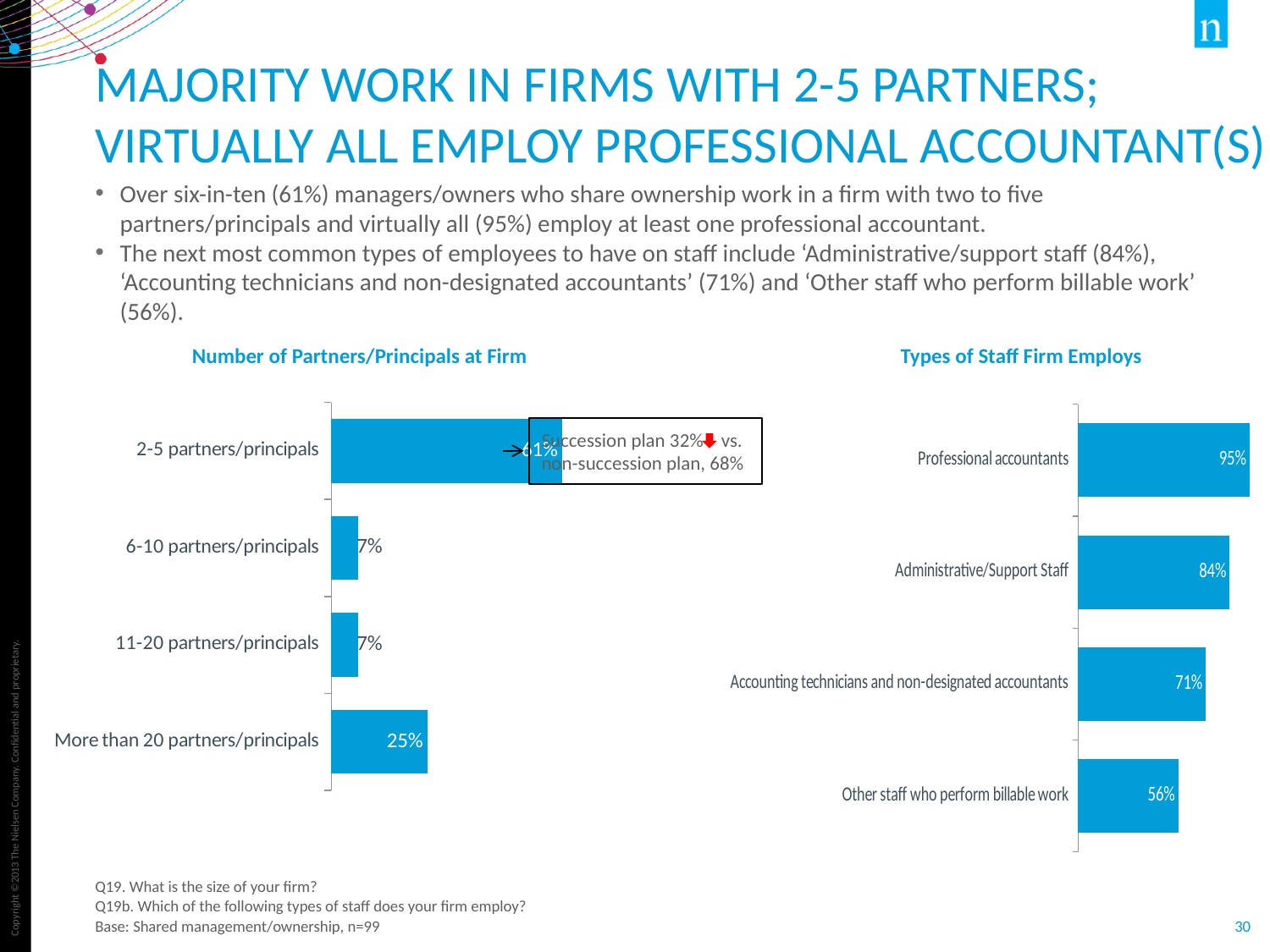

# Majority work in firms with 2-5 Partners; Virtually all Employ Professional accountant(s)
Over six-in-ten (61%) managers/owners who share ownership work in a firm with two to five partners/principals and virtually all (95%) employ at least one professional accountant.
The next most common types of employees to have on staff include ‘Administrative/support staff (84%), ‘Accounting technicians and non-designated accountants’ (71%) and ‘Other staff who perform billable work’ (56%).
Number of Partners/Principals at Firm
Types of Staff Firm Employs

### Chart

| Category | Total |
|---|---|
| 2-5 partners/principals | 0.6060606060606063 |
| 6-10 partners/principals | 0.0707070707070707 |
| 11-20 partners/principals | 0.0707070707070707 |
| More than 20 partners/principals | 0.25252525252525254 |

### Chart

| Category | Total |
|---|---|
| Professional accountants | 0.9494949494949495 |
| Administrative/Support Staff | 0.8383838383838386 |
| Accounting technicians and non-designated accountants | 0.7070707070707074 |
| Other staff who perform billable work | 0.5555555555555557 |
Succession plan 32%    vs.
non-succession plan, 68%

Q19. What is the size of your firm?
Q19b. Which of the following types of staff does your firm employ?
Base: Shared management/ownership, n=99